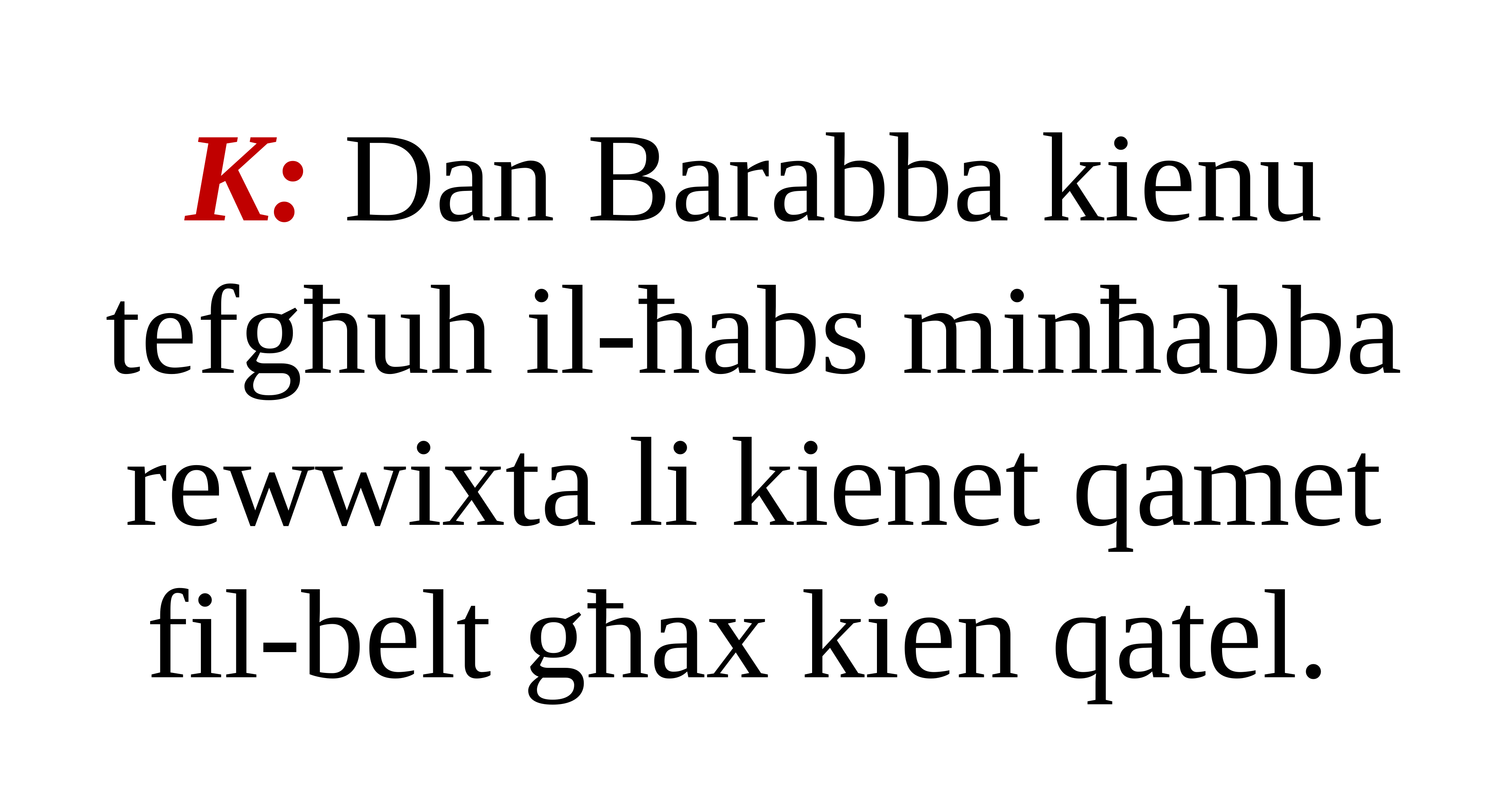

K: Dan Barabba kienu tefgħuh il-ħabs minħabba rewwixta li kienet qamet fil-belt għax kien qatel.